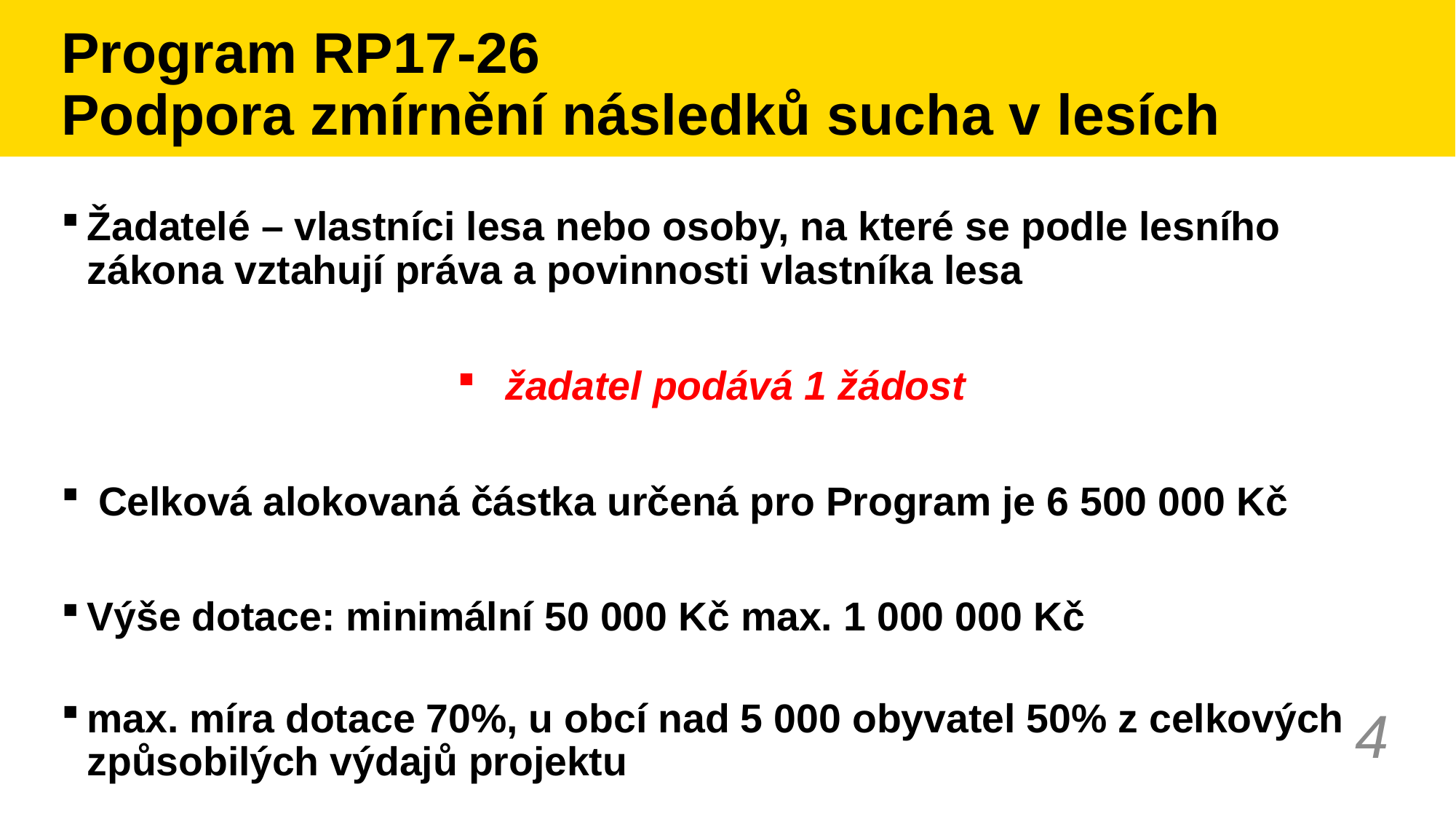

# Program RP17-26 Podpora zmírnění následků sucha v lesích
Žadatelé – vlastníci lesa nebo osoby, na které se podle lesního zákona vztahují práva a povinnosti vlastníka lesa

žadatel podává 1 žádost

 Celková alokovaná částka určená pro Program je 6 500 000 Kč

Výše dotace: minimální 50 000 Kč max. 1 000 000 Kč
max. míra dotace 70%, u obcí nad 5 000 obyvatel 50% z celkových způsobilých výdajů projektu

4